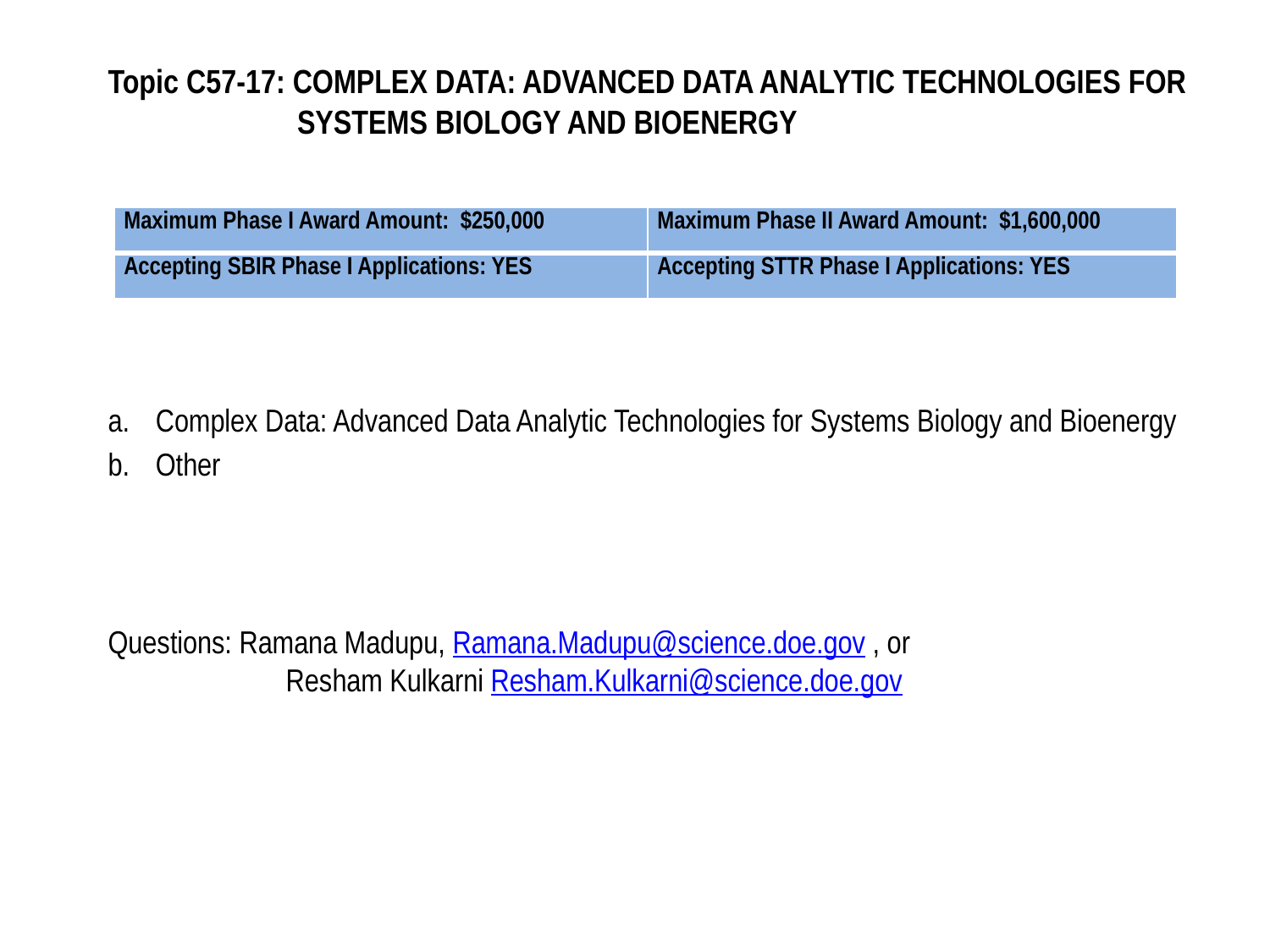

# Topic C57-17: COMPLEX DATA: ADVANCED DATA ANALYTIC TECHNOLOGIES FOR SYSTEMS BIOLOGY AND BIOENERGY
| Maximum Phase I Award Amount: $250,000 | Maximum Phase II Award Amount: $1,600,000 |
| --- | --- |
| Accepting SBIR Phase I Applications: YES | Accepting STTR Phase I Applications: YES |

Complex Data: Advanced Data Analytic Technologies for Systems Biology and Bioenergy
Other

Questions: Ramana Madupu, Ramana.Madupu@science.doe.gov , or                                            Resham Kulkarni Resham.Kulkarni@science.doe.gov